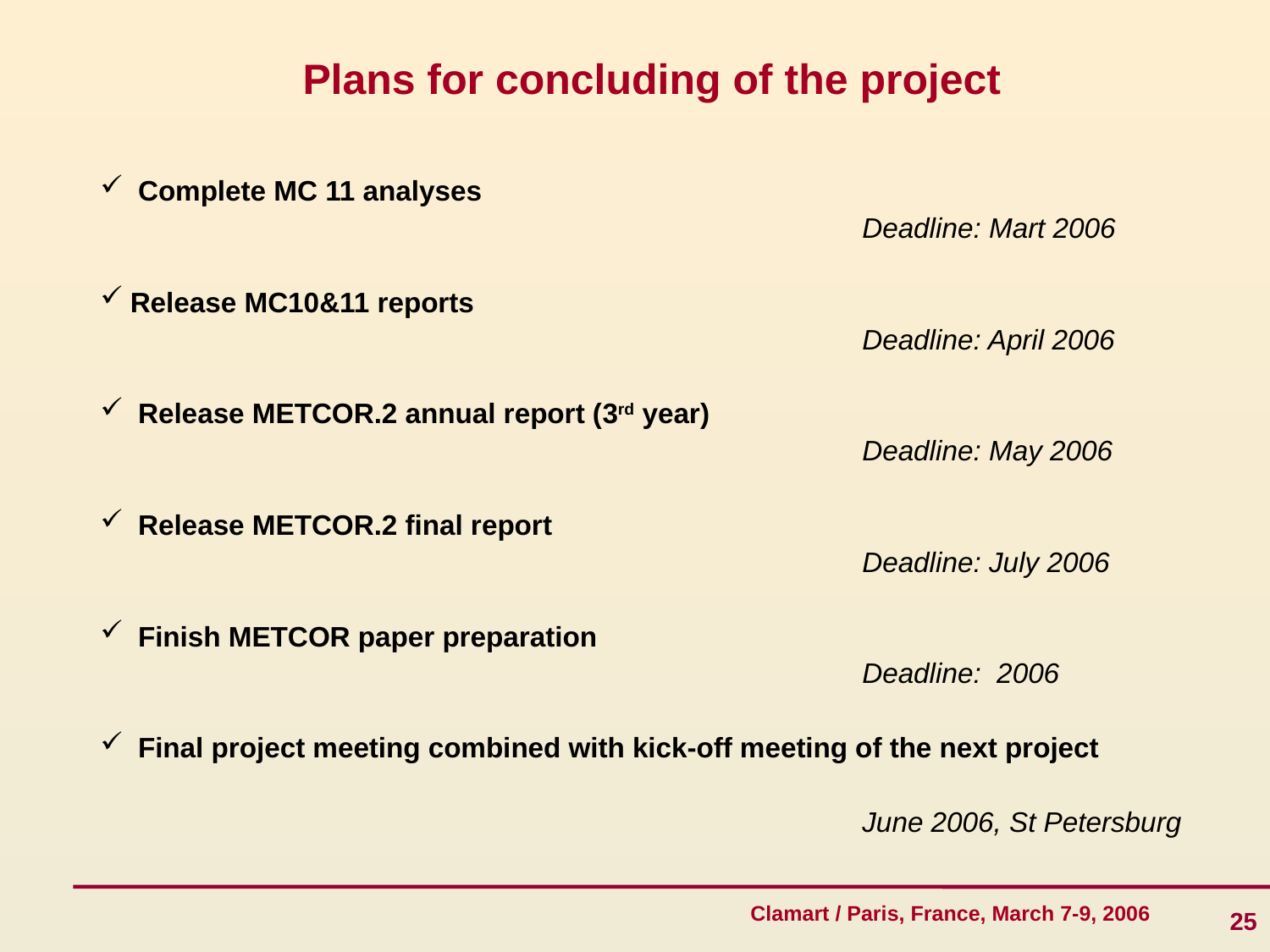

# Plans for concluding of the project
 Complete MC 11 analyses
						Deadline: Mart 2006

Release MC10&11 reports
						Deadline: April 2006

 Release METCOR.2 annual report (3rd year)
						Deadline: May 2006

 Release METCOR.2 final report
						Deadline: July 2006

 Finish METCOR paper preparation
						Deadline:  2006

 Final project meeting combined with kick-off meeting of the next project

						June 2006, St Petersburg

25